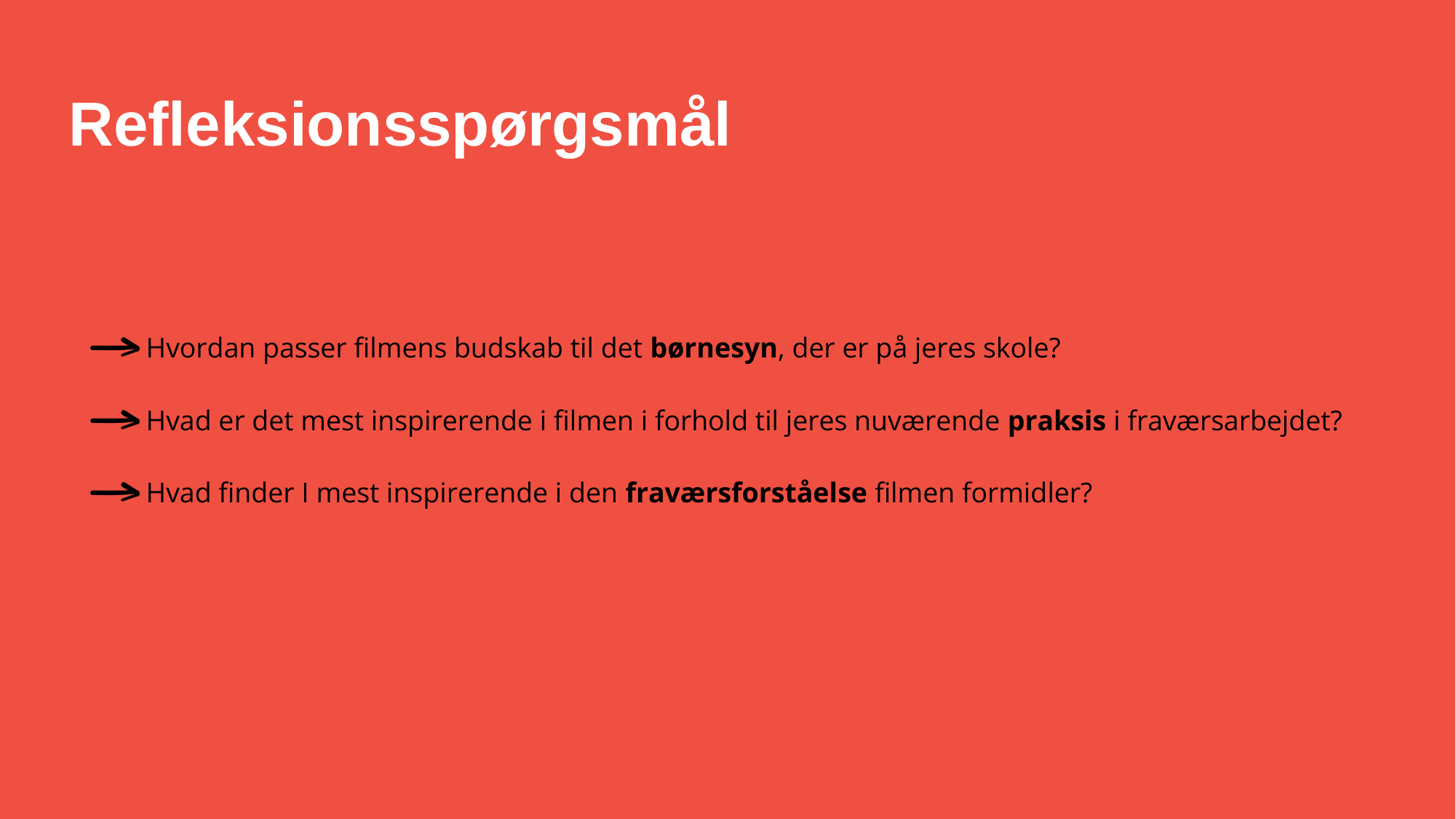

Refleksionsspørgsmål

 Hvordan passer filmens budskab til det børnesyn, der er på jeres skole?
 Hvad er det mest inspirerende i filmen i forhold til jeres nuværende praksis i fraværsarbejdet?
 Hvad finder I mest inspirerende i den fraværsforståelse filmen formidler?